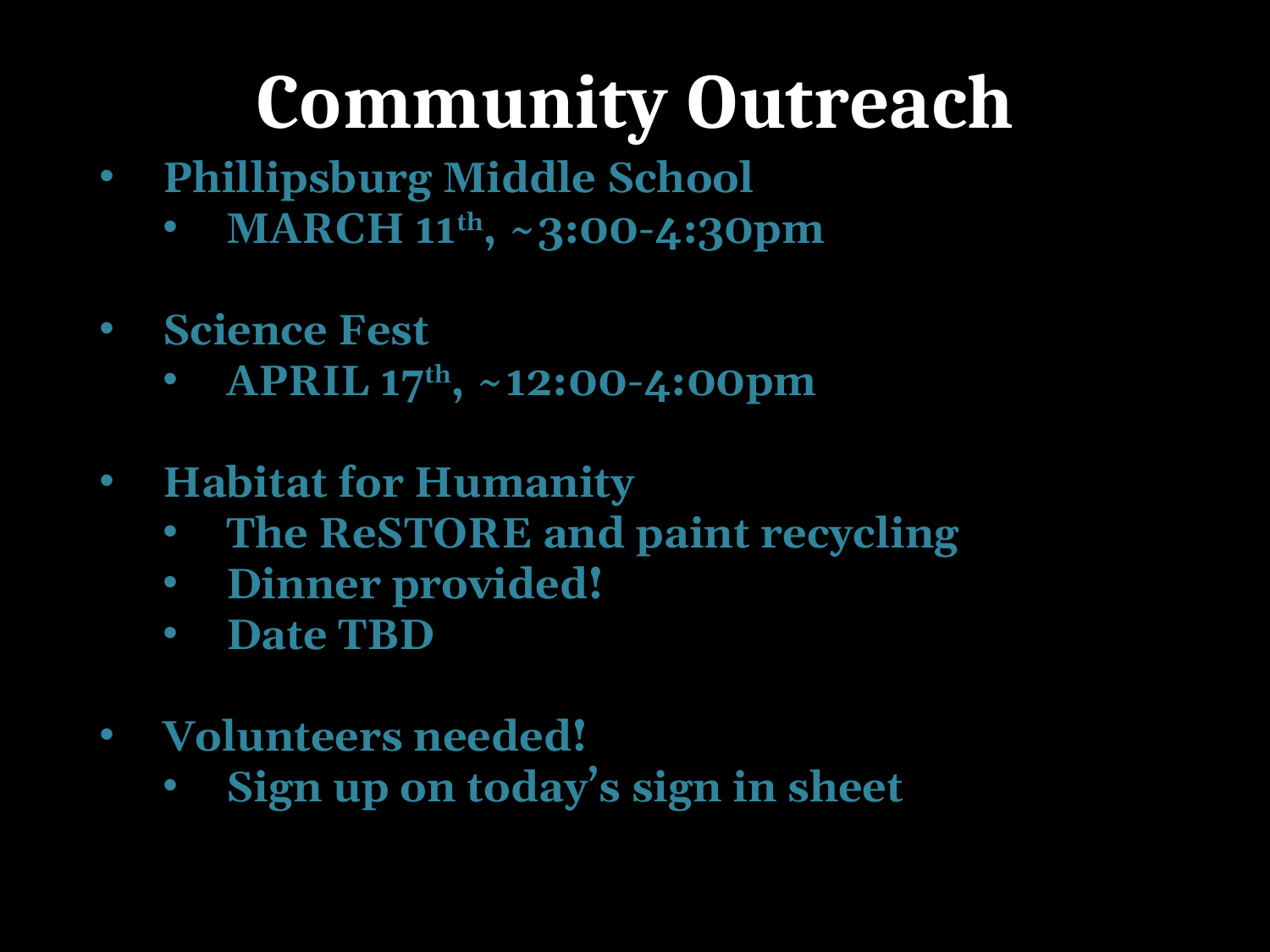

# Community Outreach
Phillipsburg Middle School
MARCH 11th, ~3:00-4:30pm

Science Fest
APRIL 17th, ~12:00-4:00pm

Habitat for Humanity
The ReSTORE and paint recycling
Dinner provided!
Date TBD

Volunteers needed!
Sign up on today’s sign in sheet